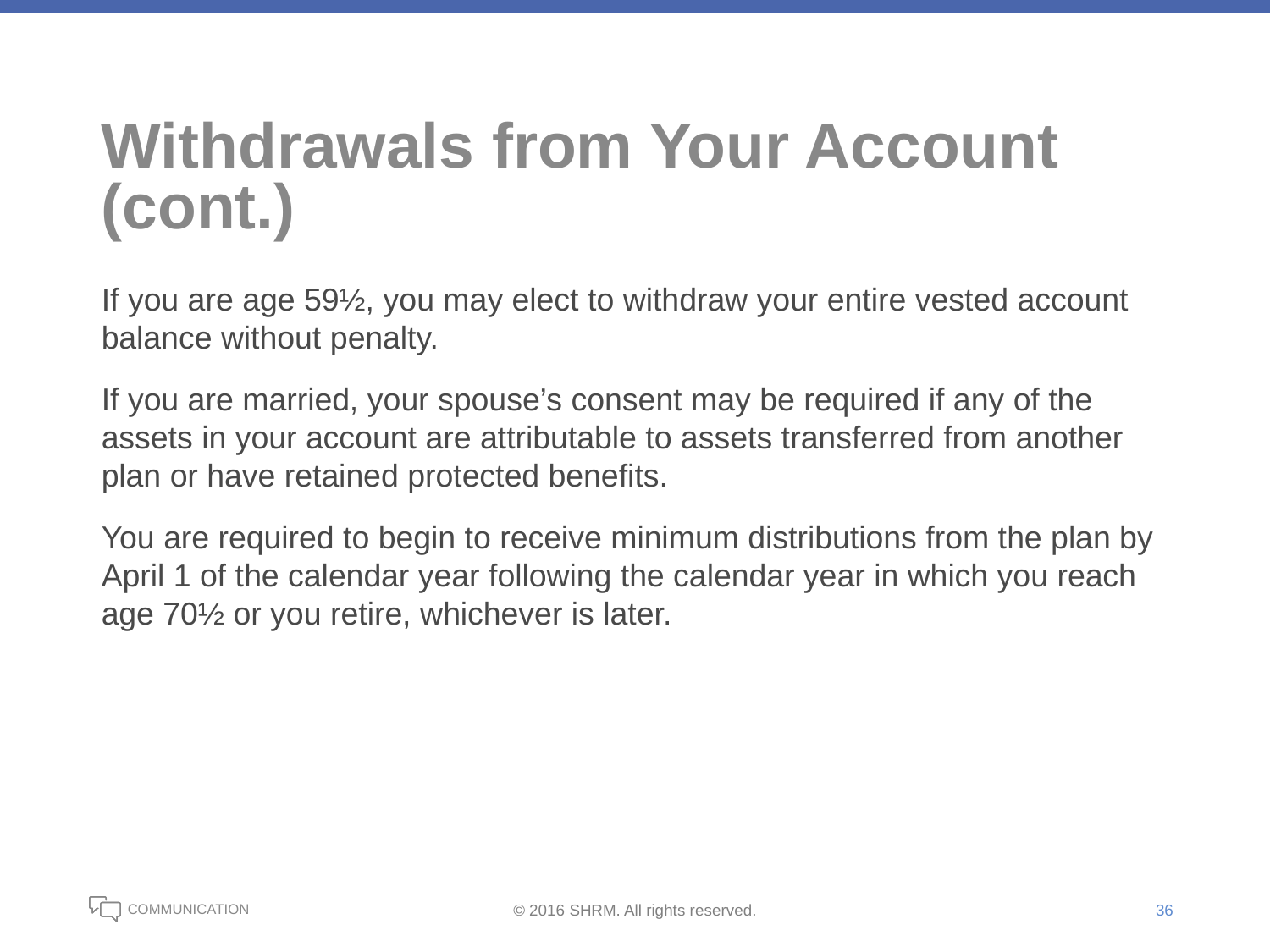

# Withdrawals from Your Account (cont.)
If you are age 59½, you may elect to withdraw your entire vested account balance without penalty.
If you are married, your spouse’s consent may be required if any of the assets in your account are attributable to assets transferred from another plan or have retained protected benefits.
You are required to begin to receive minimum distributions from the plan by April 1 of the calendar year following the calendar year in which you reach age 70½ or you retire, whichever is later.
36